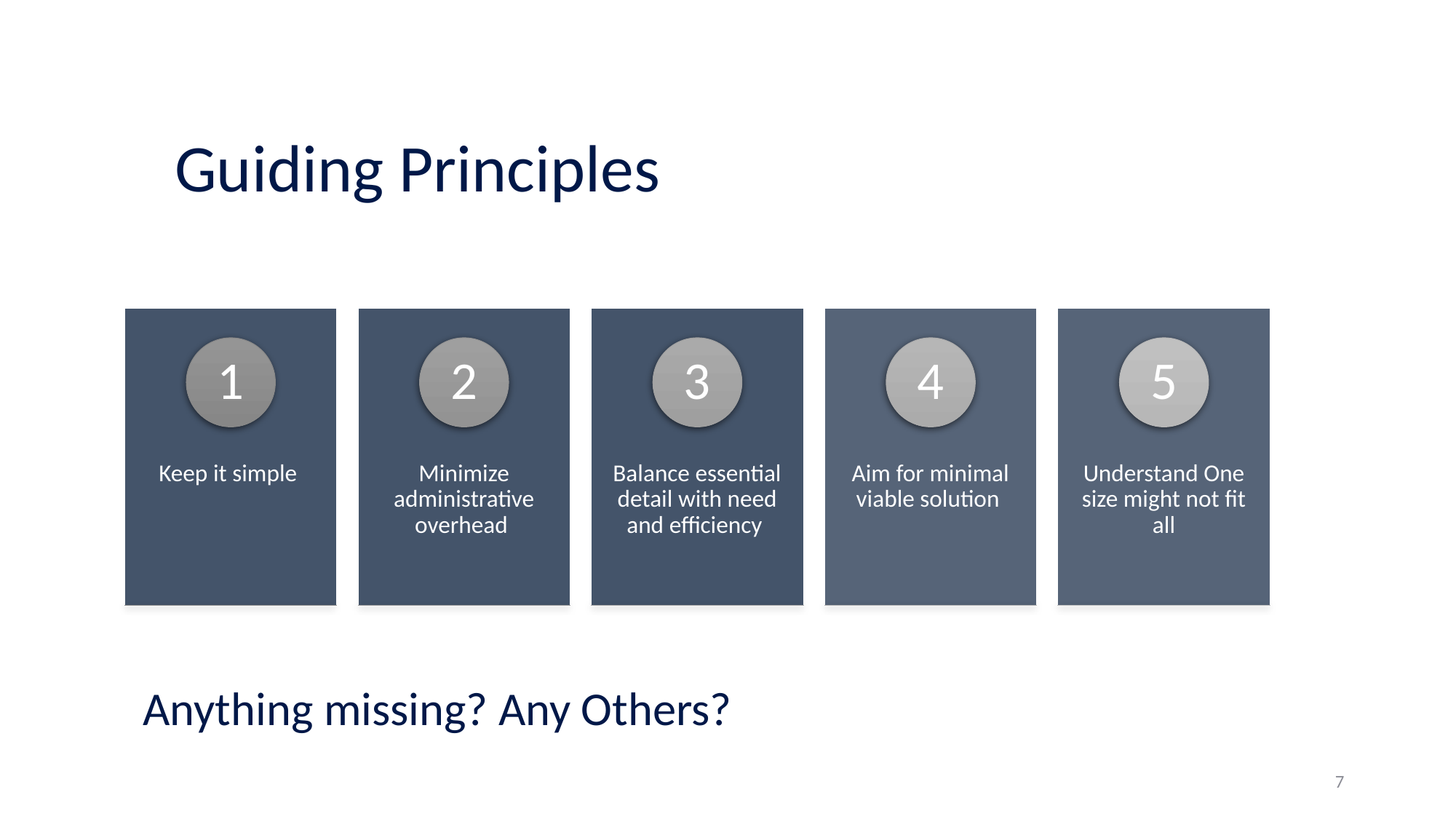

# Guiding Principles
Keep it simple
1
Minimize administrative overhead
2
Balance essential detail with need and efficiency
3
Aim for minimal viable solution
4
Understand One size might not fit all
5
Anything missing? Any Others?
7